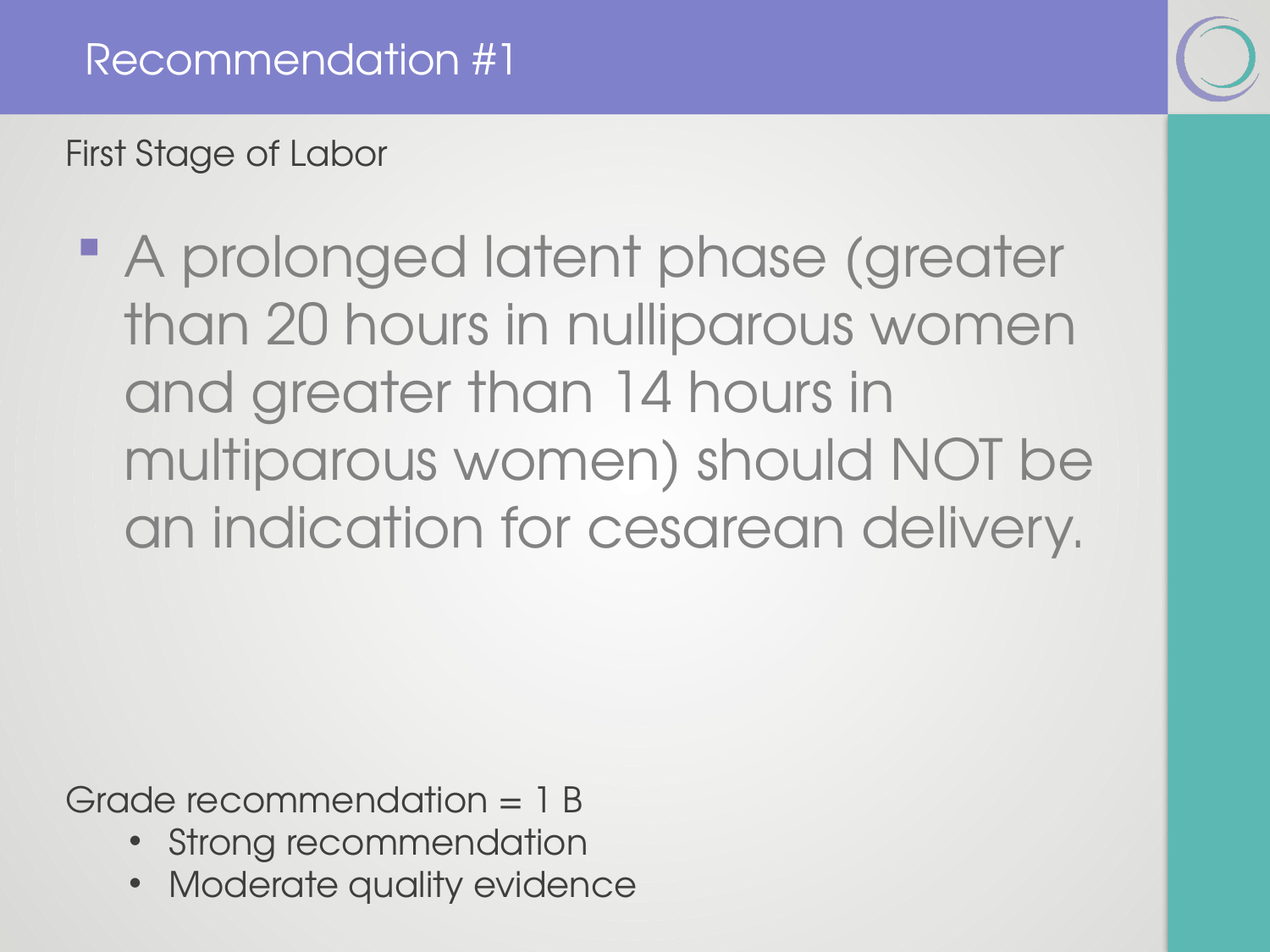

# Recommendation #1
First Stage of Labor
A prolonged latent phase (greater than 20 hours in nulliparous women and greater than 14 hours in multiparous women) should NOT be an indication for cesarean delivery.
Grade recommendation = 1 B
Strong recommendation
Moderate quality evidence